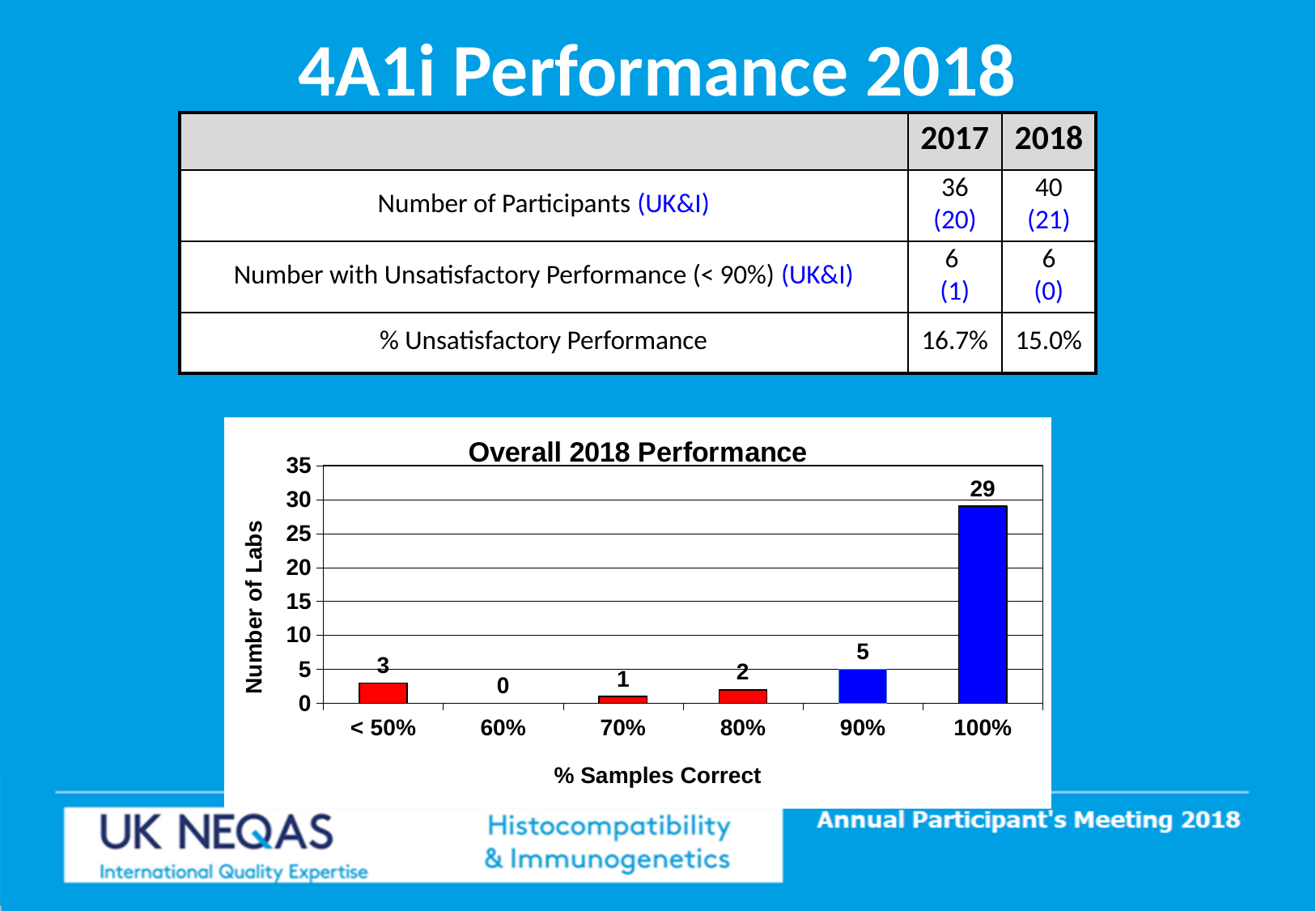

# 4A1i Performance 2018
|  | 2017 | 2018 |
| --- | --- | --- |
| Number of Participants (UK&I) | 36 (20) | 40 (21) |
| Number with Unsatisfactory Performance (< 90%) (UK&I) | 6 (1) | 6 (0) |
| % Unsatisfactory Performance | 16.7% | 15.0% |

### Chart: Overall 2018 Performance

| Category |  |
|---|---|
| < 50% | 3.0 |
| 60% | 0.0 |
| 70% | 1.0 |
| 80% | 2.0 |
| 90% | 5.0 |
| 100% | 29.0 |